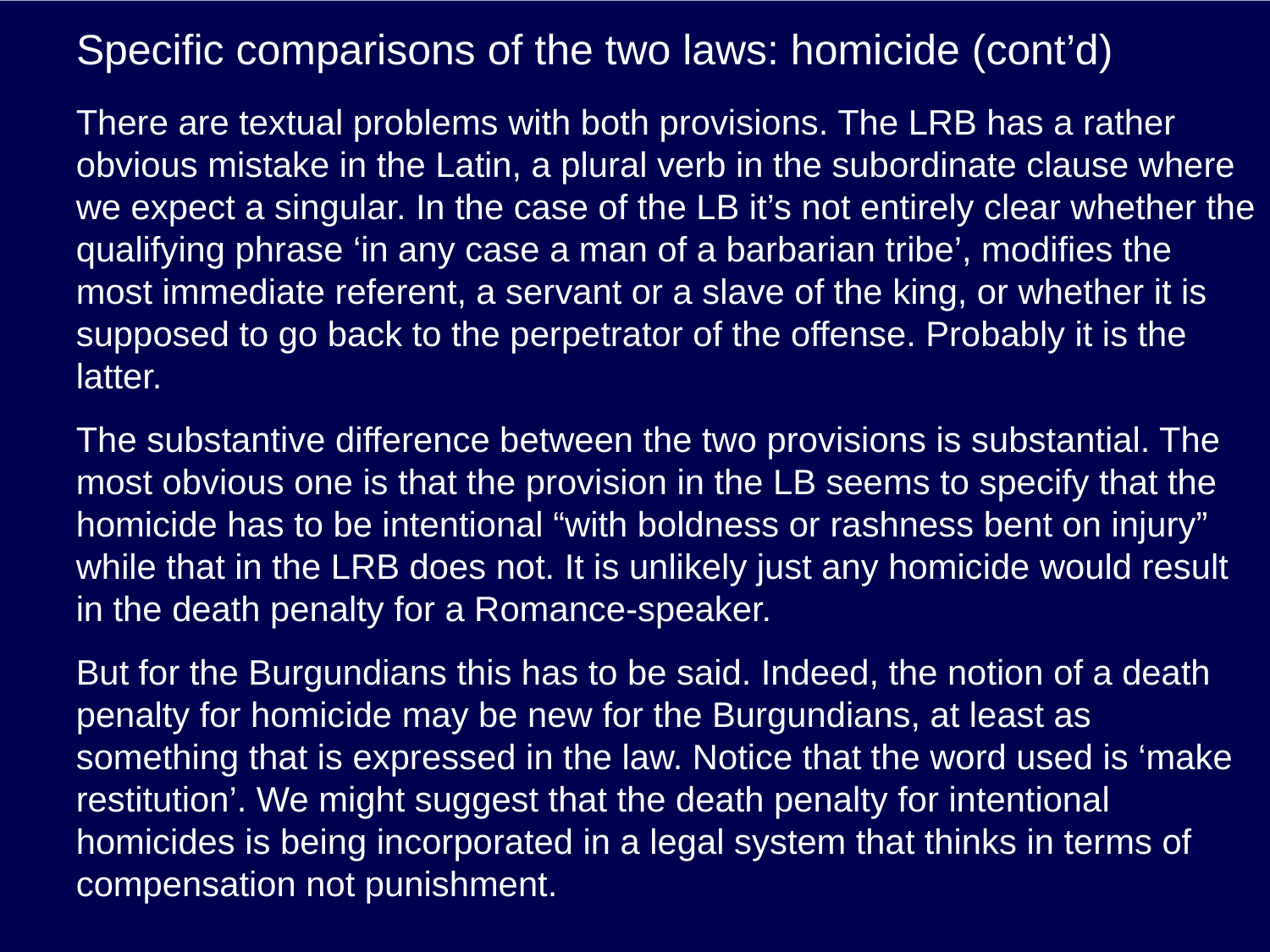

# Specific comparisons of the two laws: homicide (cont’d)
There are textual problems with both provisions. The LRB has a rather obvious mistake in the Latin, a plural verb in the subordinate clause where we expect a singular. In the case of the LB it’s not entirely clear whether the qualifying phrase ‘in any case a man of a barbarian tribe’, modifies the most immediate referent, a servant or a slave of the king, or whether it is supposed to go back to the perpetrator of the offense. Probably it is the latter.

The substantive difference between the two provisions is substantial. The most obvious one is that the provision in the LB seems to specify that the homicide has to be intentional “with boldness or rashness bent on injury” while that in the LRB does not. It is unlikely just any homicide would result in the death penalty for a Romance-speaker.

But for the Burgundians this has to be said. Indeed, the notion of a death penalty for homicide may be new for the Burgundians, at least as something that is expressed in the law. Notice that the word used is ‘make restitution’. We might suggest that the death penalty for intentional homicides is being incorporated in a legal system that thinks in terms of compensation not punishment.